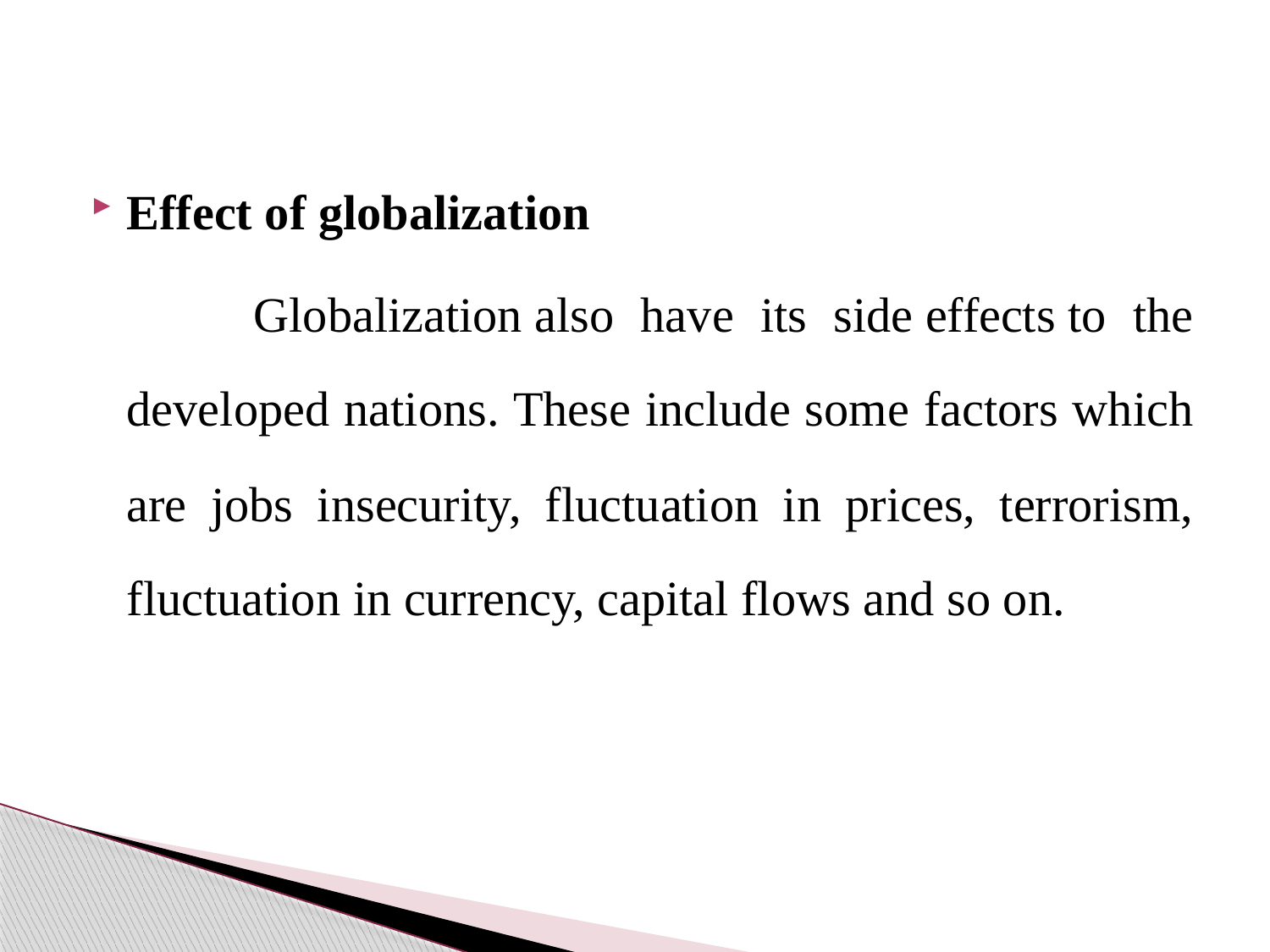

#
Effect of globalization
		Globalization also have its side effects to the developed nations. These include some factors which are jobs insecurity, fluctuation in prices, terrorism, fluctuation in currency, capital flows and so on.